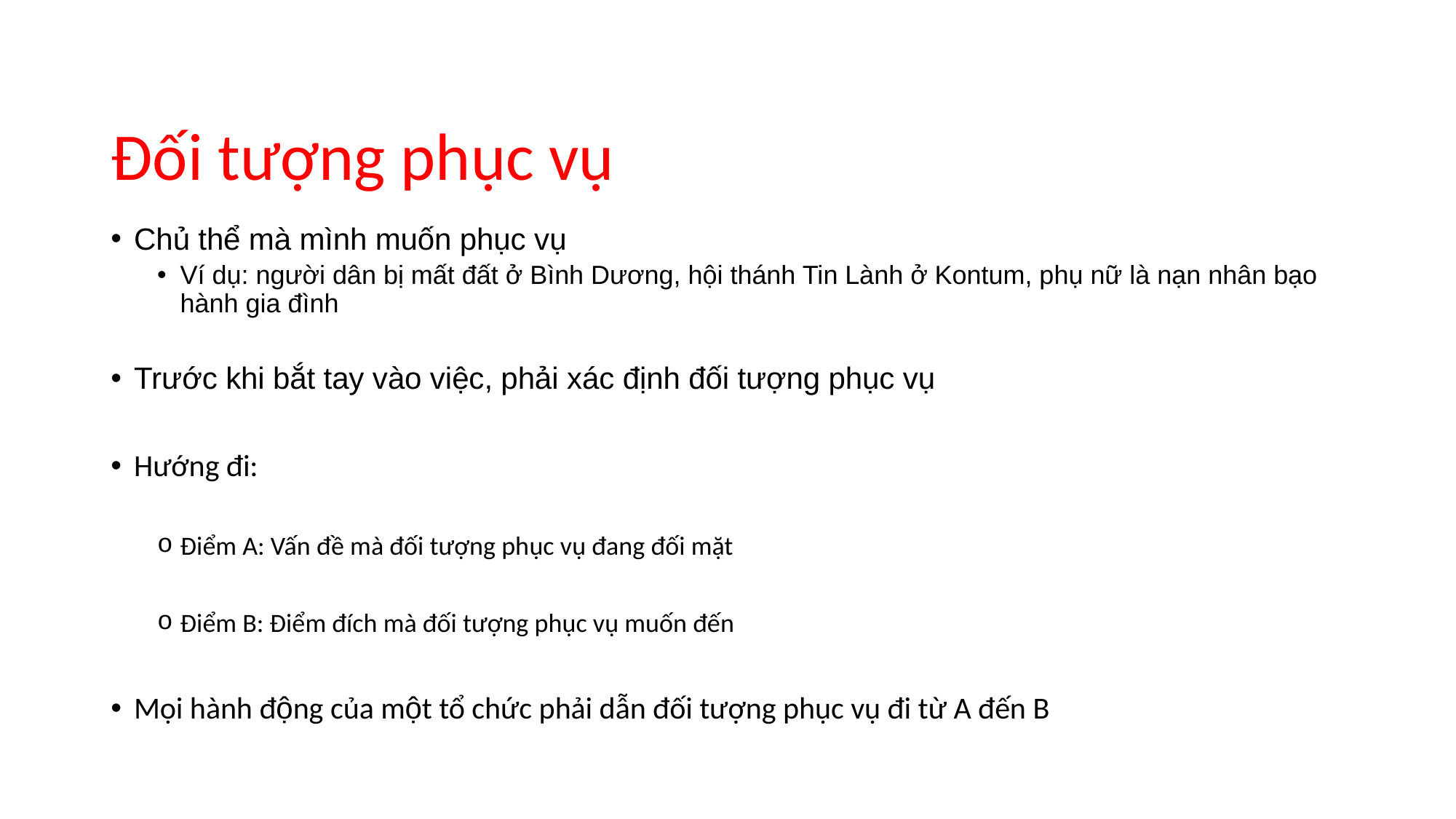

# Đối tượng phục vụ
Chủ thể mà mình muốn phục vụ
Ví dụ: người dân bị mất đất ở Bình Dương, hội thánh Tin Lành ở Kontum, phụ nữ là nạn nhân bạo hành gia đình

Trước khi bắt tay vào việc, phải xác định đối tượng phục vụ

Hướng đi:

Điểm A: Vấn đề mà đối tượng phục vụ đang đối mặt

Điểm B: Điểm đích mà đối tượng phục vụ muốn đến

Mọi hành động của một tổ chức phải dẫn đối tượng phục vụ đi từ A đến B